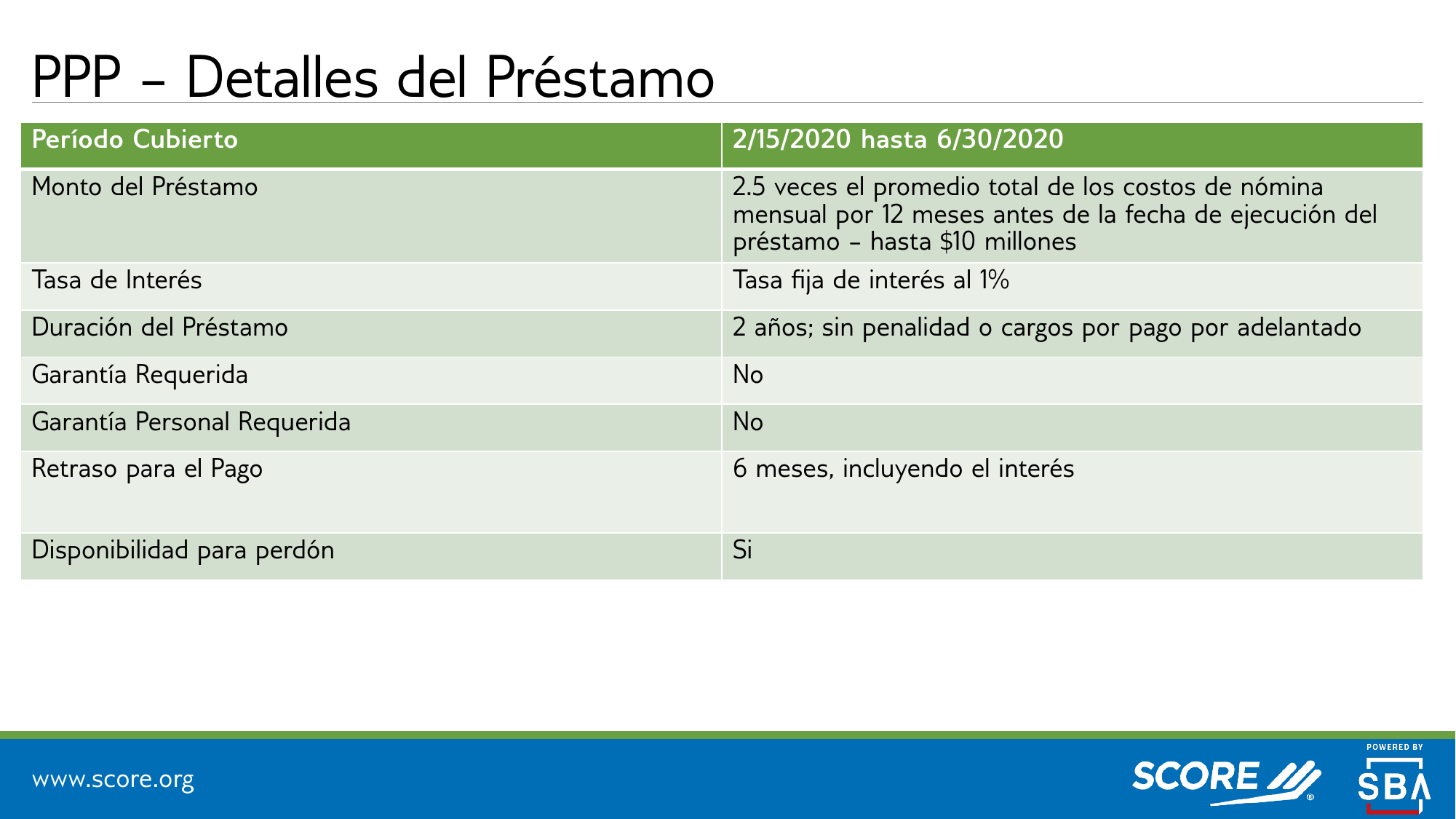

# PPP – Detalles del Préstamo
| Período Cubierto | 2/15/2020 hasta 6/30/2020 |
| --- | --- |
| Monto del Préstamo | 2.5 veces el promedio total de los costos de nómina mensual por 12 meses antes de la fecha de ejecución del préstamo – hasta $10 millones |
| Tasa de Interés | Tasa fija de interés al 1% |
| Duración del Préstamo | 2 años; sin penalidad o cargos por pago por adelantado |
| Garantía Requerida | No |
| Garantía Personal Requerida | No |
| Retraso para el Pago | 6 meses, incluyendo el interés |
| Disponibilidad para perdón | Si |